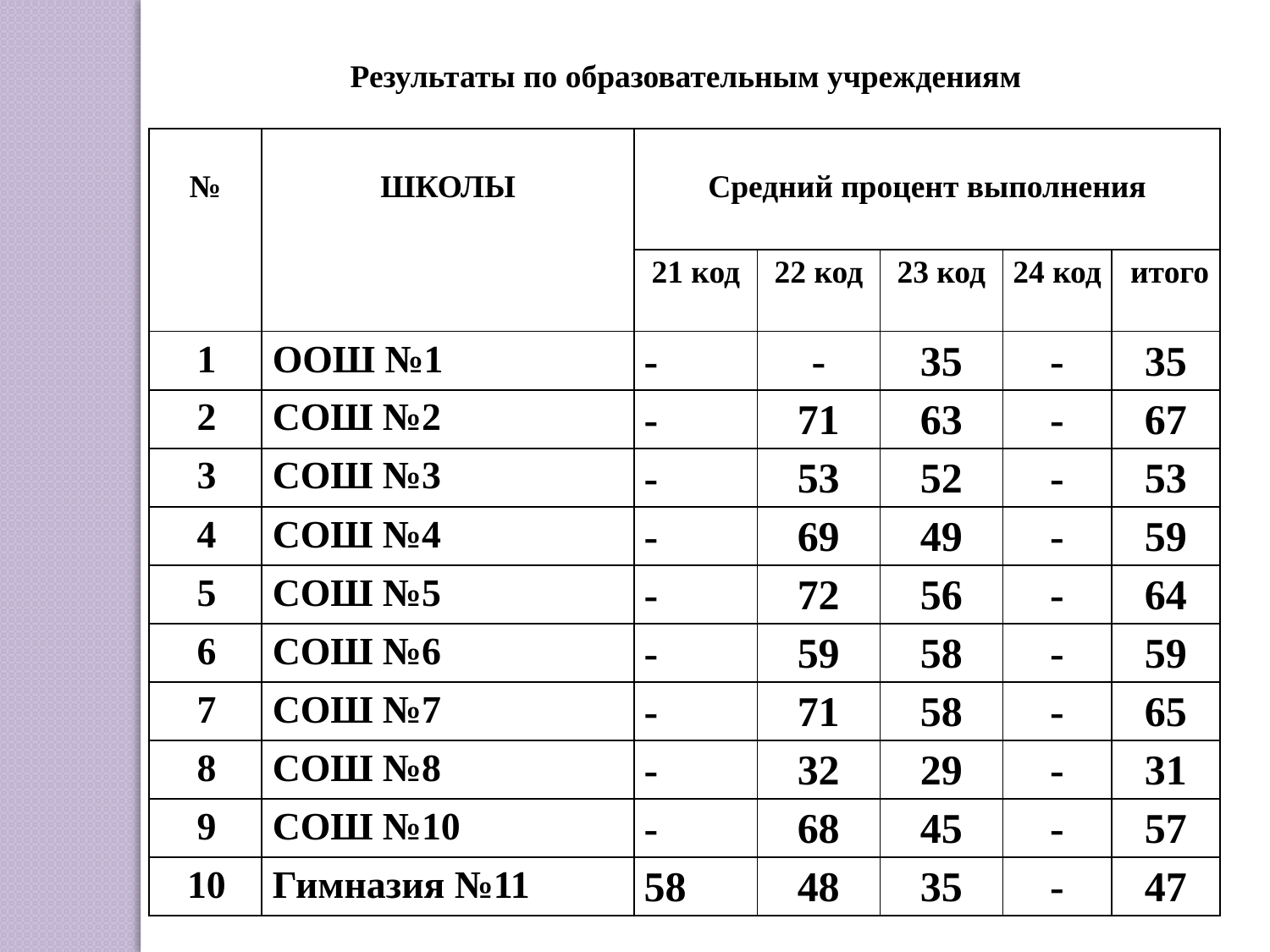

Результаты по образовательным учреждениям
| № | ШКОЛЫ | Средний процент выполнения |  |  |  |  |
| --- | --- | --- | --- | --- | --- | --- |
|  |  | 21 код | 22 код | 23 код | 24 код | итого |
| 1 | ООШ №1 | - | - | 35 | - | 35 |
| 2 | СОШ №2 | - | 71 | 63 | - | 67 |
| 3 | СОШ №3 | - | 53 | 52 | - | 53 |
| 4 | СОШ №4 | - | 69 | 49 | - | 59 |
| 5 | СОШ №5 | - | 72 | 56 | - | 64 |
| 6 | СОШ №6 | - | 59 | 58 | - | 59 |
| 7 | СОШ №7 | - | 71 | 58 | - | 65 |
| 8 | СОШ №8 | - | 32 | 29 | - | 31 |
| 9 | СОШ №10 | - | 68 | 45 | - | 57 |
| 10 | Гимназия №11 | 58 | 48 | 35 | - | 47 |